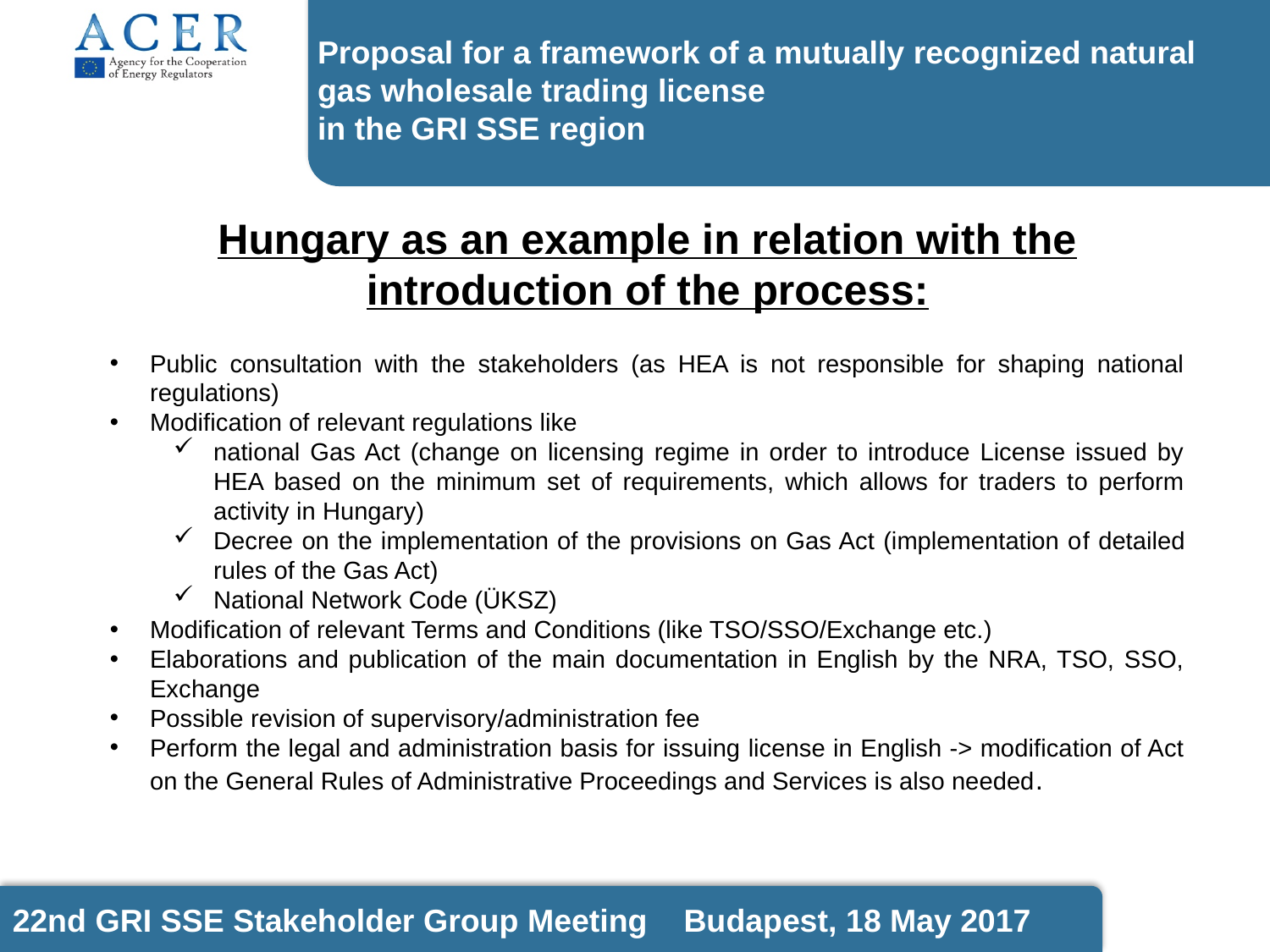

Proposal for a framework of a mutually recognized natural gas wholesale trading license
in the GRI SSE region
Hungary as an example in relation with the introduction of the process:

Public consultation with the stakeholders (as HEA is not responsible for shaping national regulations)
Modification of relevant regulations like
national Gas Act (change on licensing regime in order to introduce License issued by HEA based on the minimum set of requirements, which allows for traders to perform activity in Hungary)
Decree on the implementation of the provisions on Gas Act (implementation of detailed rules of the Gas Act)
National Network Code (ÜKSZ)
Modification of relevant Terms and Conditions (like TSO/SSO/Exchange etc.)
Elaborations and publication of the main documentation in English by the NRA, TSO, SSO, Exchange
Possible revision of supervisory/administration fee
Perform the legal and administration basis for issuing license in English -> modification of Act on the General Rules of Administrative Proceedings and Services is also needed.

22nd GRI SSE Stakeholder Group Meeting    Budapest, 18 May 2017